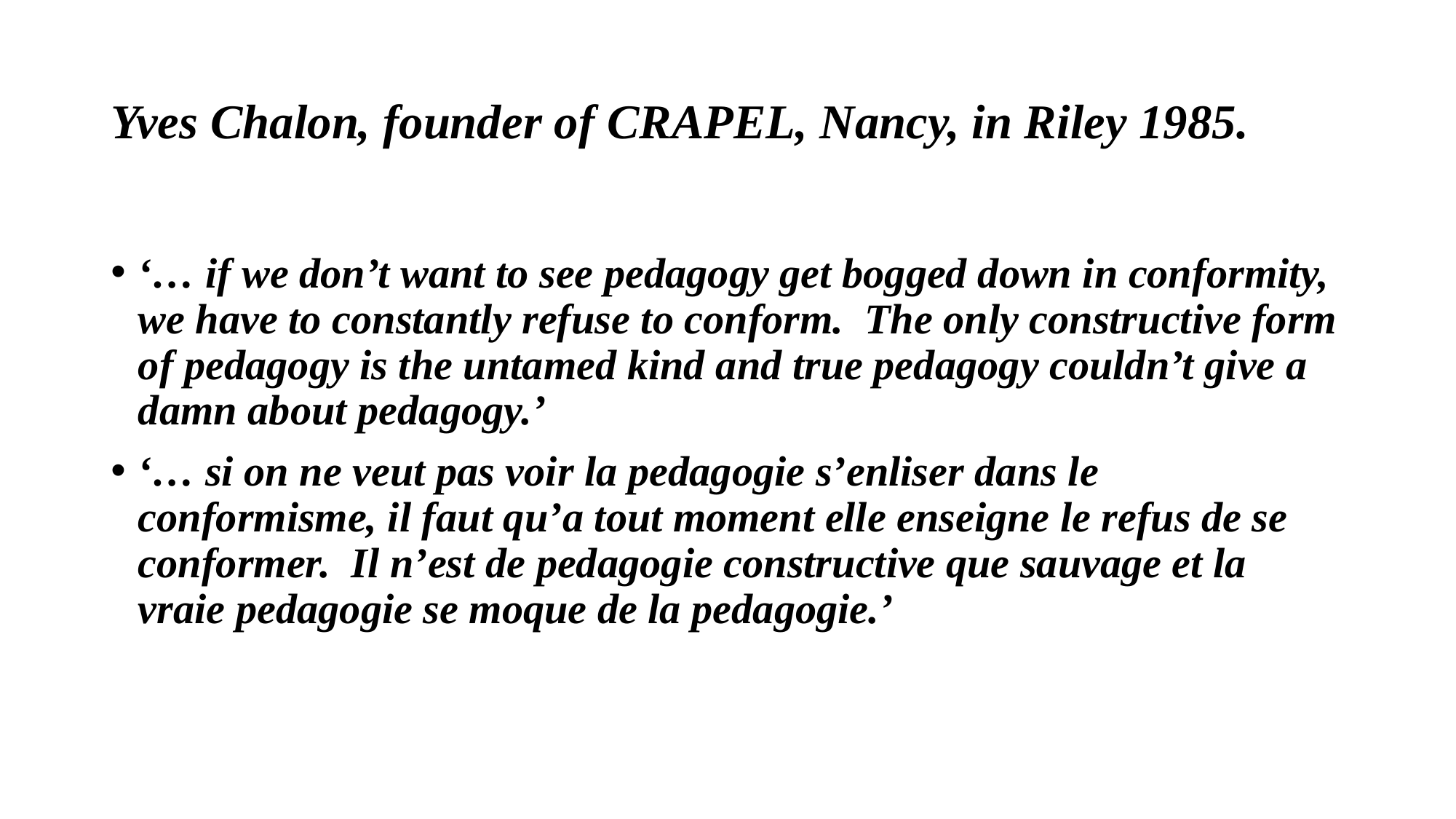

# Yves Chalon, founder of CRAPEL, Nancy, in Riley 1985.
‘… if we don’t want to see pedagogy get bogged down in conformity, we have to constantly refuse to conform.  The only constructive form of pedagogy is the untamed kind and true pedagogy couldn’t give a damn about pedagogy.’
‘… si on ne veut pas voir la pedagogie s’enliser dans le conformisme, il faut qu’a tout moment elle enseigne le refus de se conformer.  Il n’est de pedagogie constructive que sauvage et la vraie pedagogie se moque de la pedagogie.’